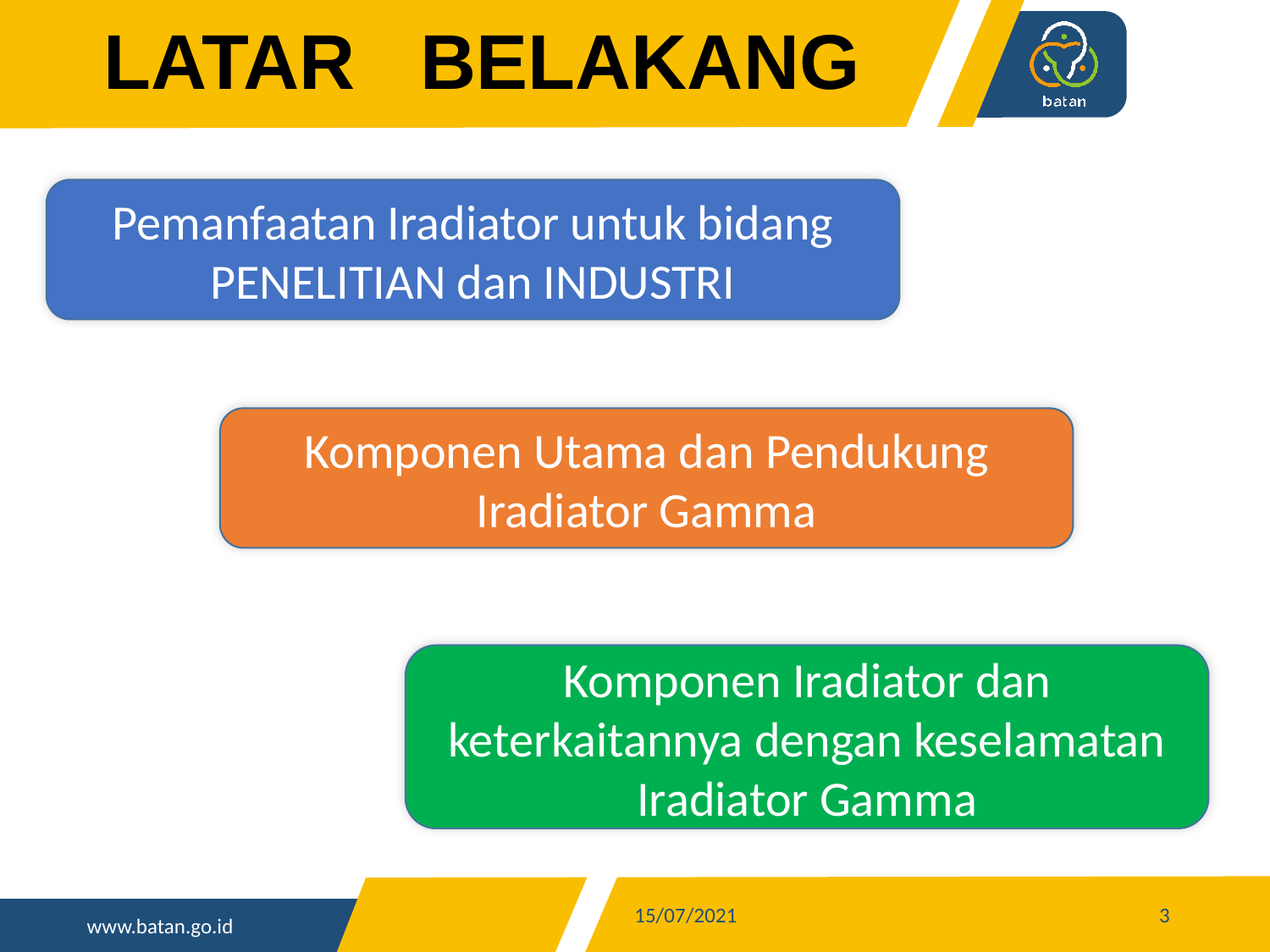

# LATAR   BELAKANG
Pemanfaatan Iradiator untuk bidang PENELITIAN dan INDUSTRI
Komponen Utama dan Pendukung Iradiator Gamma
Komponen Iradiator dan keterkaitannya dengan keselamatan Iradiator Gamma
15/07/2021
3